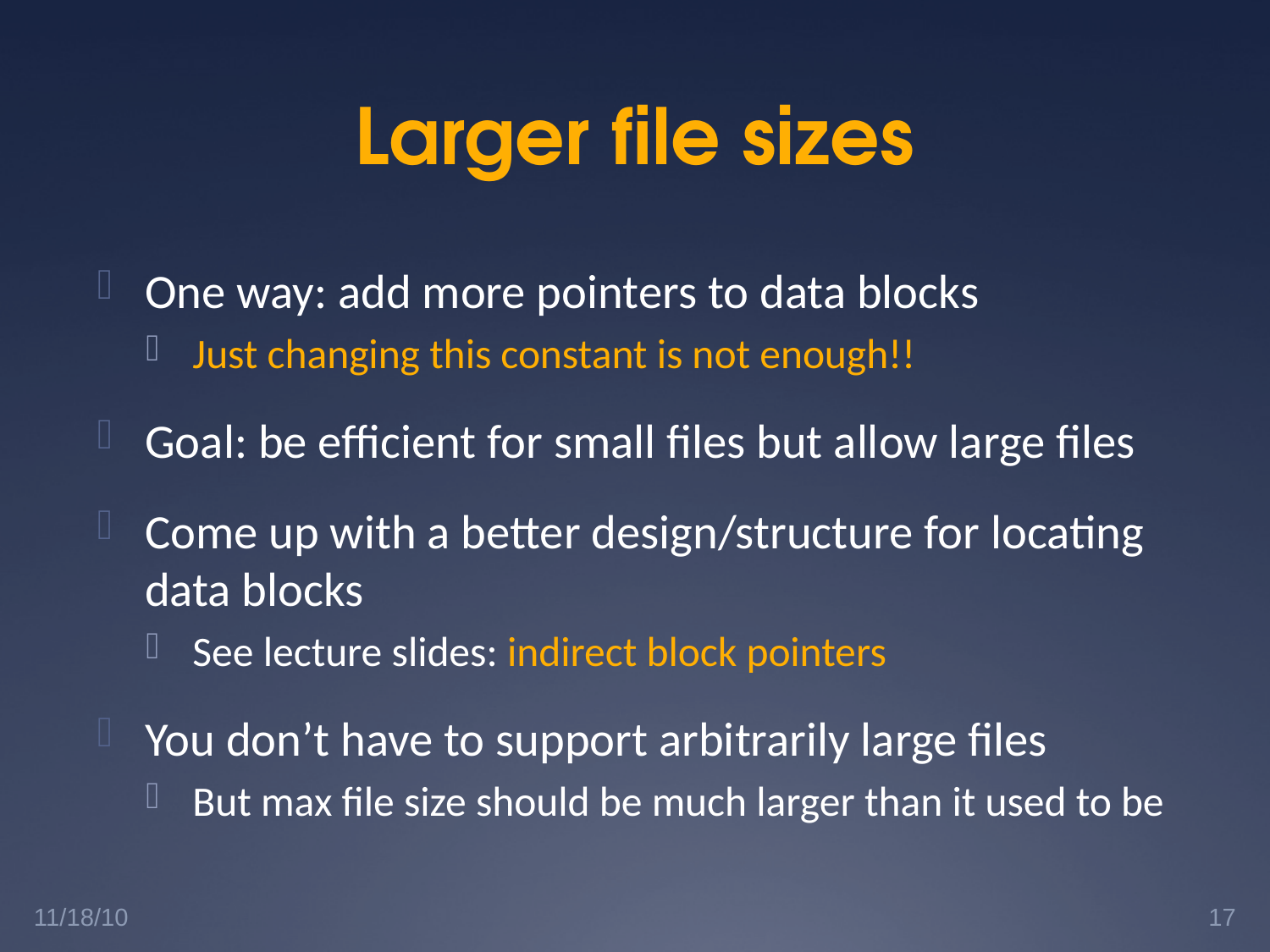

# Larger file sizes
One way: add more pointers to data blocks
Just changing this constant is not enough!!
Goal: be efficient for small files but allow large files
Come up with a better design/structure for locating data blocks
See lecture slides: indirect block pointers
You don’t have to support arbitrarily large files
But max file size should be much larger than it used to be
11/18/10
17